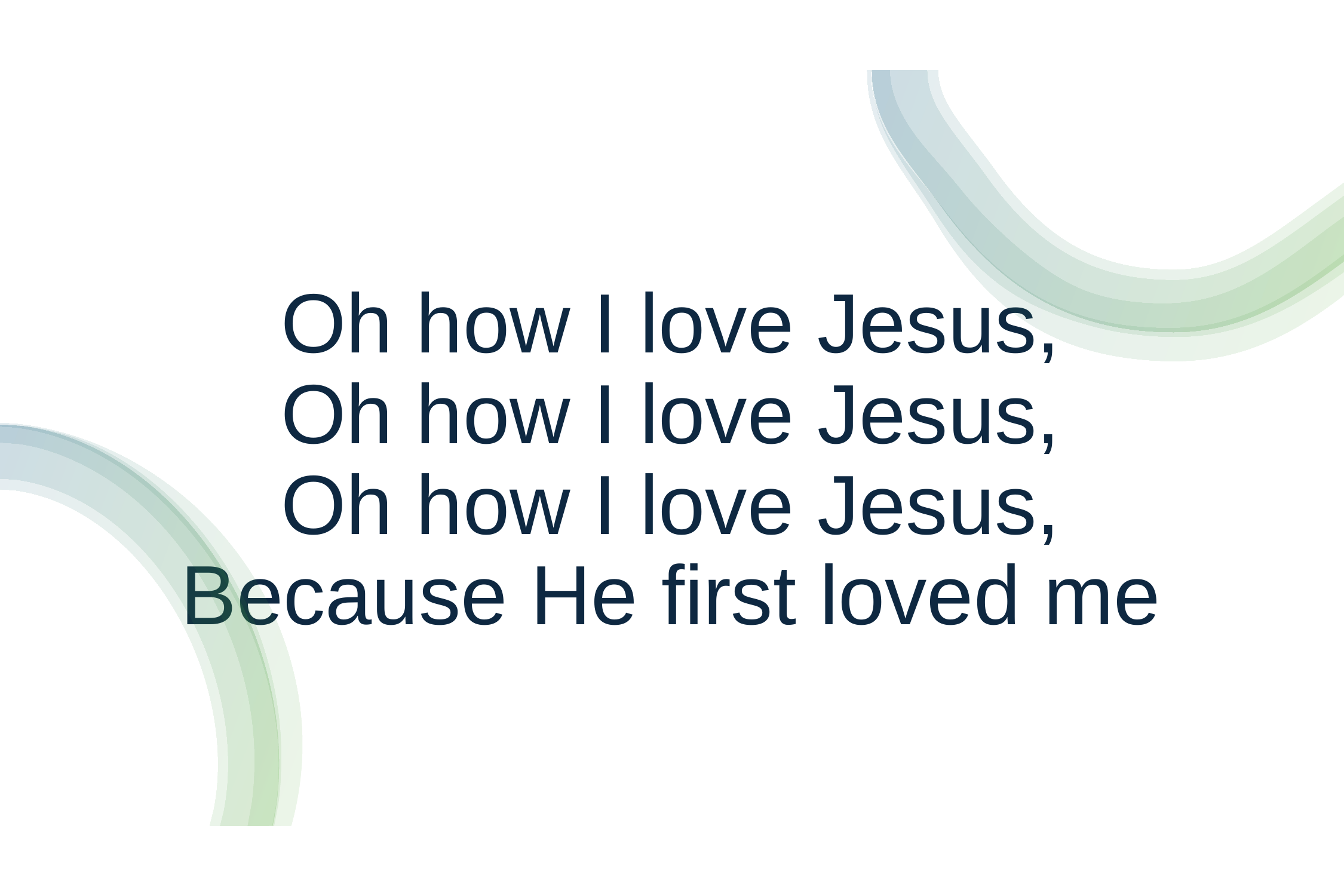

# Oh how I love Jesus, Oh how I love Jesus, Oh how I love Jesus, Because He first loved me